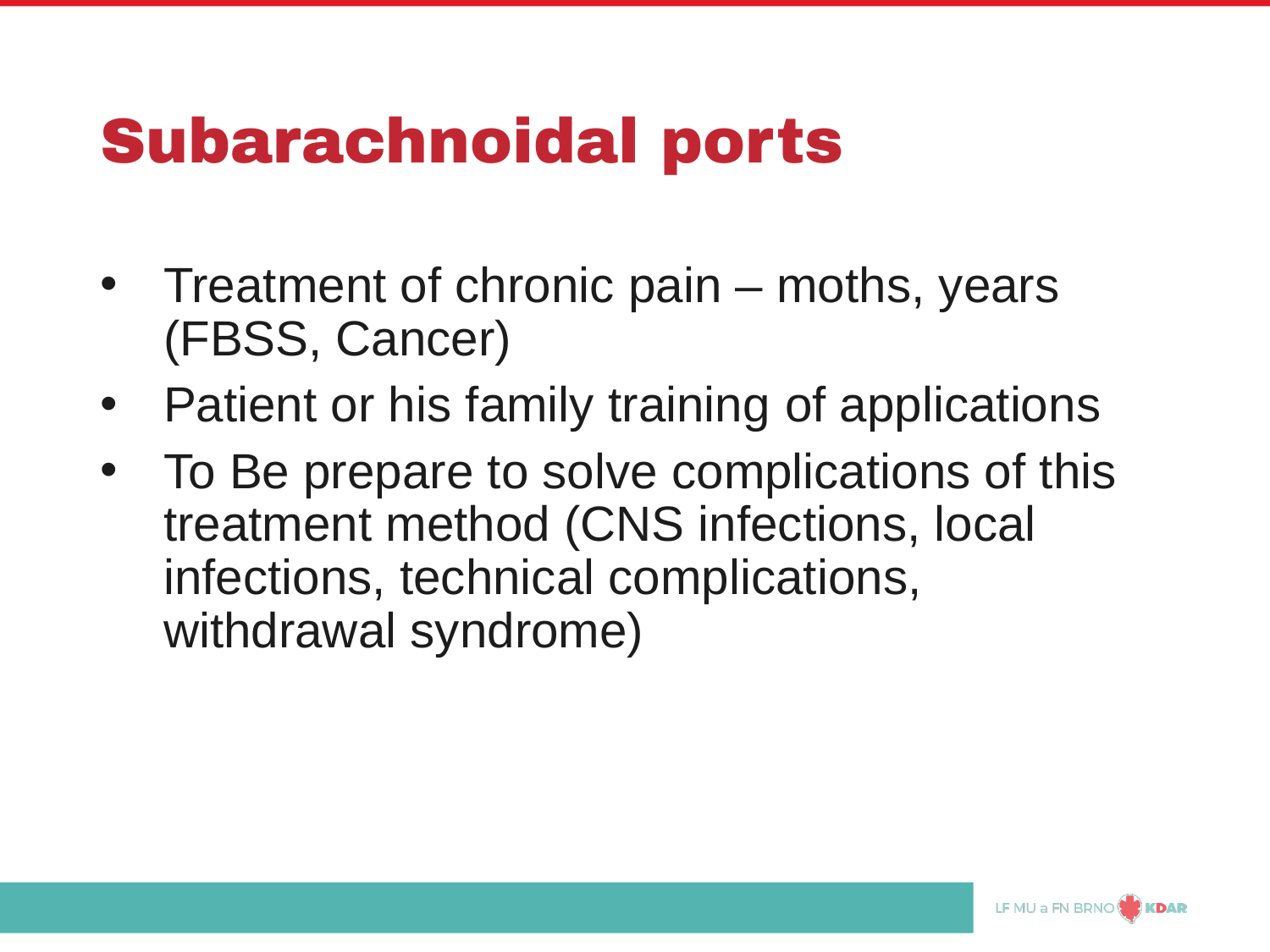

# Subarachnoidal ports
Treatment of chronic pain – moths, years  (FBSS, Cancer)
Patient or his family training of applications
To Be prepare to solve complications of this  treatment method (CNS infections, local  infections, technical complications, withdrawal syndrome)